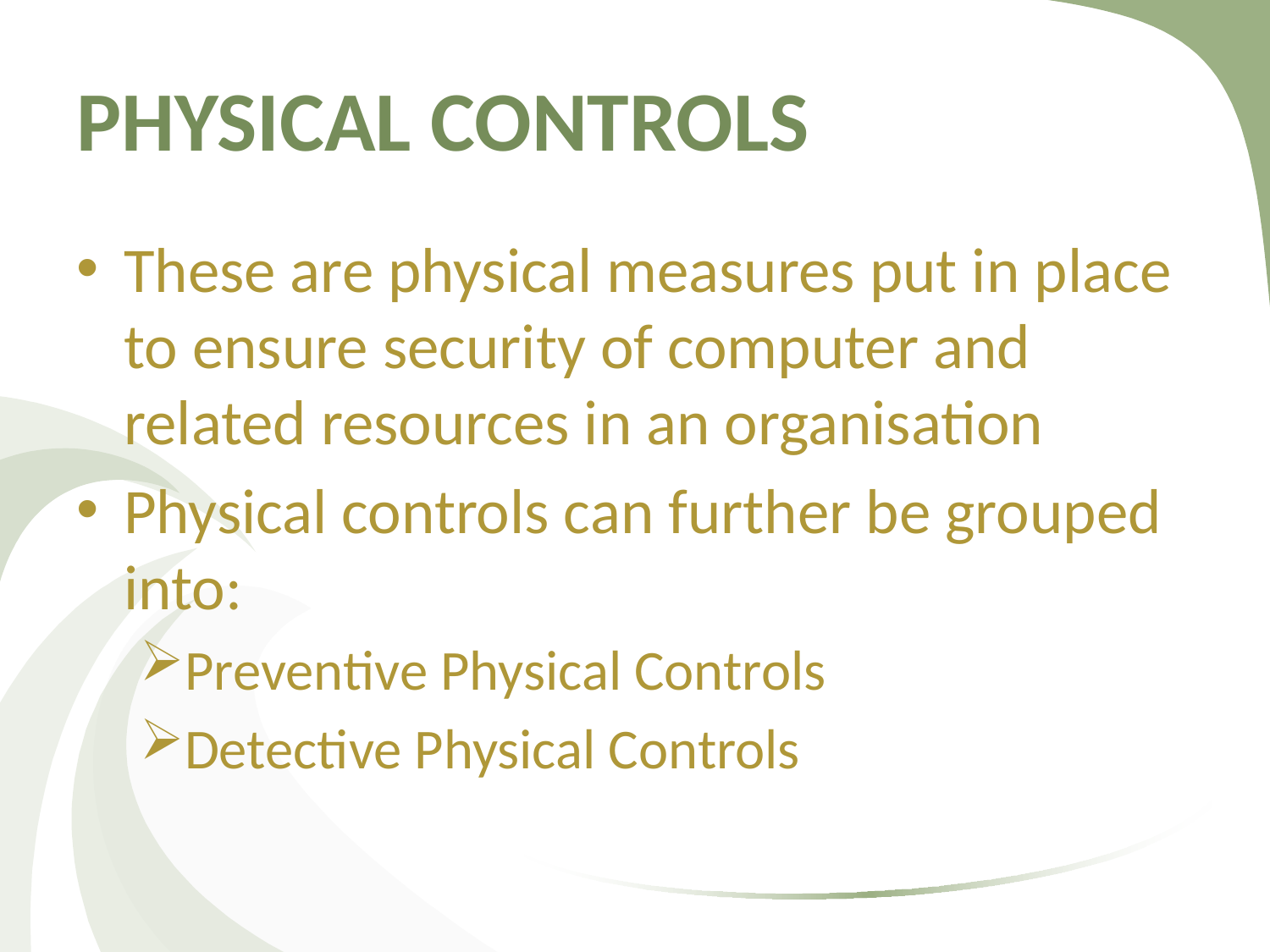

# PHYSICAL CONTROLS
These are physical measures put in place to ensure security of computer and related resources in an organisation
Physical controls can further be grouped into:
Preventive Physical Controls
Detective Physical Controls